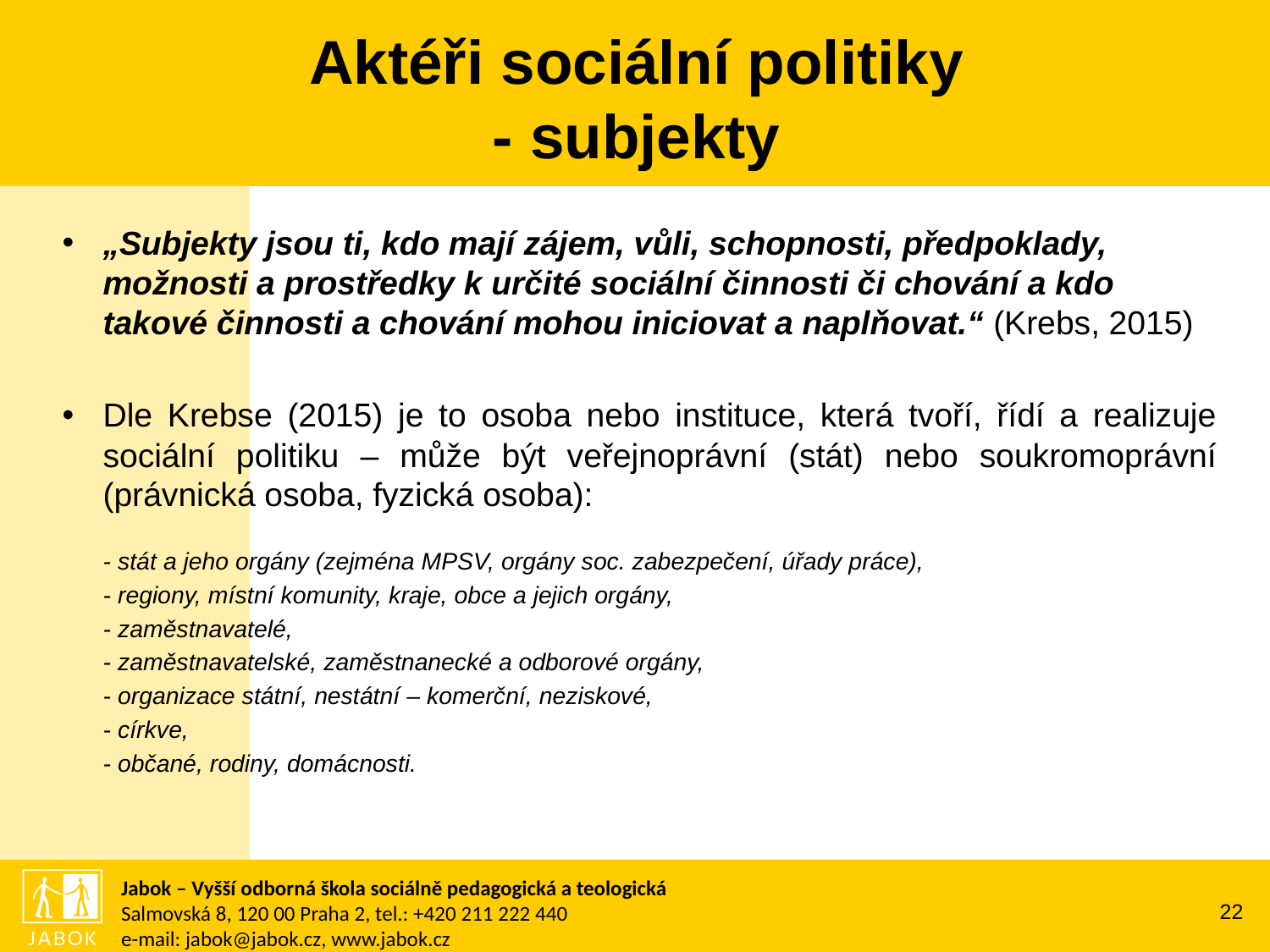

# Aktéři sociální politiky - subjekty
„Subjekty jsou ti, kdo mají zájem, vůli, schopnosti, předpoklady, možnosti a prostředky k určité sociální činnosti či chování a kdo takové činnosti a chování mohou iniciovat a naplňovat.“ (Krebs, 2015)

Dle Krebse (2015) je to osoba nebo instituce, která tvoří, řídí a realizuje sociální politiku – může být veřejnoprávní (stát) nebo soukromoprávní (právnická osoba, fyzická osoba):

	- stát a jeho orgány (zejména MPSV, orgány soc. zabezpečení, úřady práce),
	- regiony, místní komunity, kraje, obce a jejich orgány,
	- zaměstnavatelé,
	- zaměstnavatelské, zaměstnanecké a odborové orgány,
	- organizace státní, nestátní – komerční, neziskové,
	- církve,
	- občané, rodiny, domácnosti.